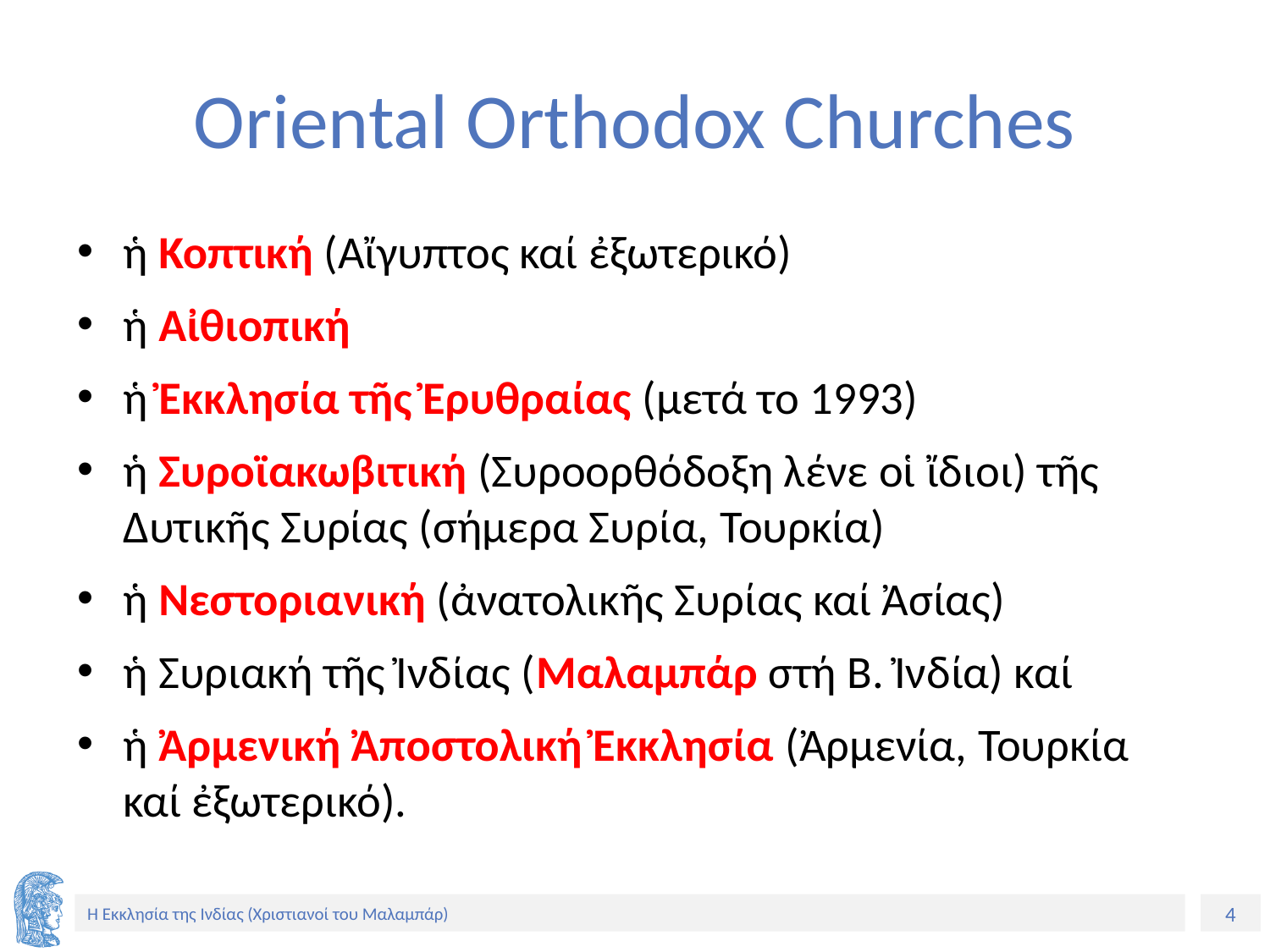

# Oriental Orthodox Churches
ἡ Κοπτική (Αἴγυπτος καί ἐξωτερικό)
ἡ Αἰθιοπική
ἡ Ἐκκλησία τῆς Ἐρυθραίας (μετά το 1993)
ἡ Συροϊακωβιτική (Συροορθόδοξη λένε οἱ ἴδιοι) τῆς Δυτικῆς Συρίας (σήμερα Συρία, Τουρκία)
ἡ Νεστοριανική (ἀνατολικῆς Συρίας καί Ἀσίας)
ἡ Συριακή τῆς Ἰνδίας (Μαλαμπάρ στή Β. Ἰνδία) καί
ἡ Ἀρμενική Ἀποστολική Ἐκκλησία (Ἀρμενία, Τουρκία καί ἐξωτερικό).